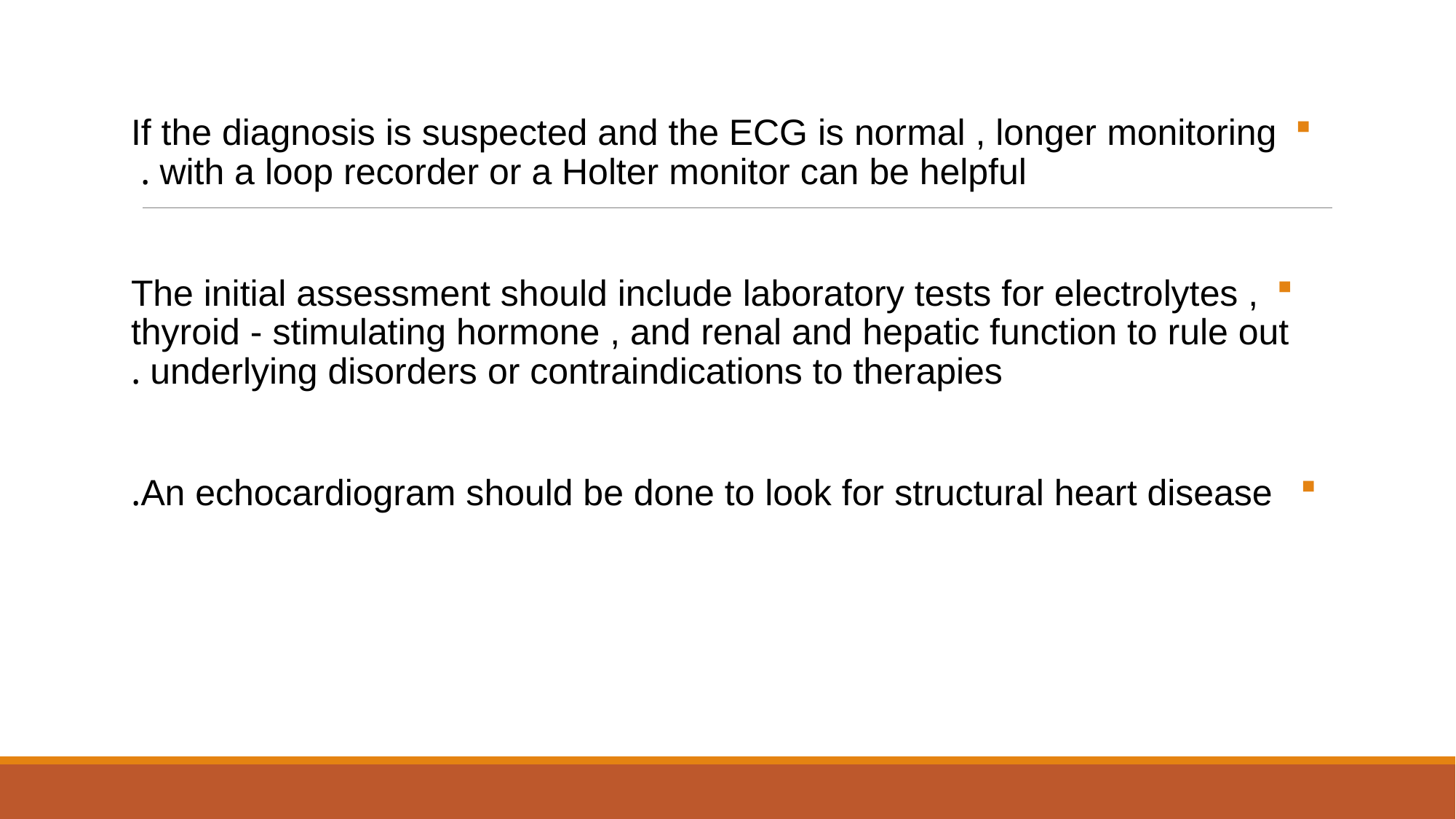

#
If the diagnosis is suspected and the ECG is normal , longer monitoring with a loop recorder or a Holter monitor can be helpful .

The initial assessment should include laboratory tests for electrolytes , thyroid - stimulating hormone , and renal and hepatic function to rule out underlying disorders or contraindications to therapies .

 An echocardiogram should be done to look for structural heart disease.